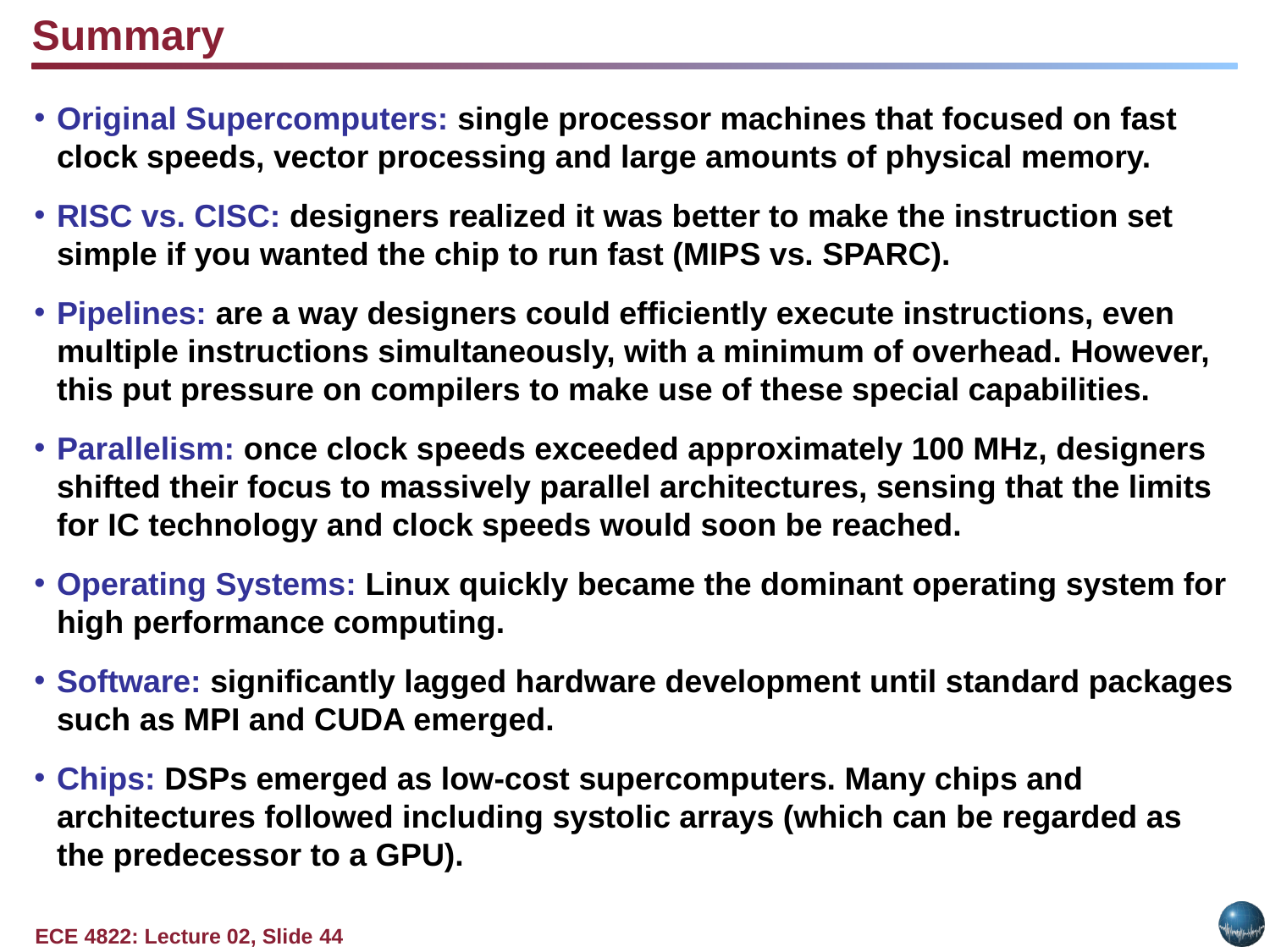

Summary
Original Supercomputers: single processor machines that focused on fast clock speeds, vector processing and large amounts of physical memory.
RISC vs. CISC: designers realized it was better to make the instruction set simple if you wanted the chip to run fast (MIPS vs. SPARC).
Pipelines: are a way designers could efficiently execute instructions, even multiple instructions simultaneously, with a minimum of overhead. However, this put pressure on compilers to make use of these special capabilities.
Parallelism: once clock speeds exceeded approximately 100 MHz, designers shifted their focus to massively parallel architectures, sensing that the limits for IC technology and clock speeds would soon be reached.
Operating Systems: Linux quickly became the dominant operating system for high performance computing.
Software: significantly lagged hardware development until standard packages such as MPI and CUDA emerged.
Chips: DSPs emerged as low-cost supercomputers. Many chips and architectures followed including systolic arrays (which can be regarded as the predecessor to a GPU).